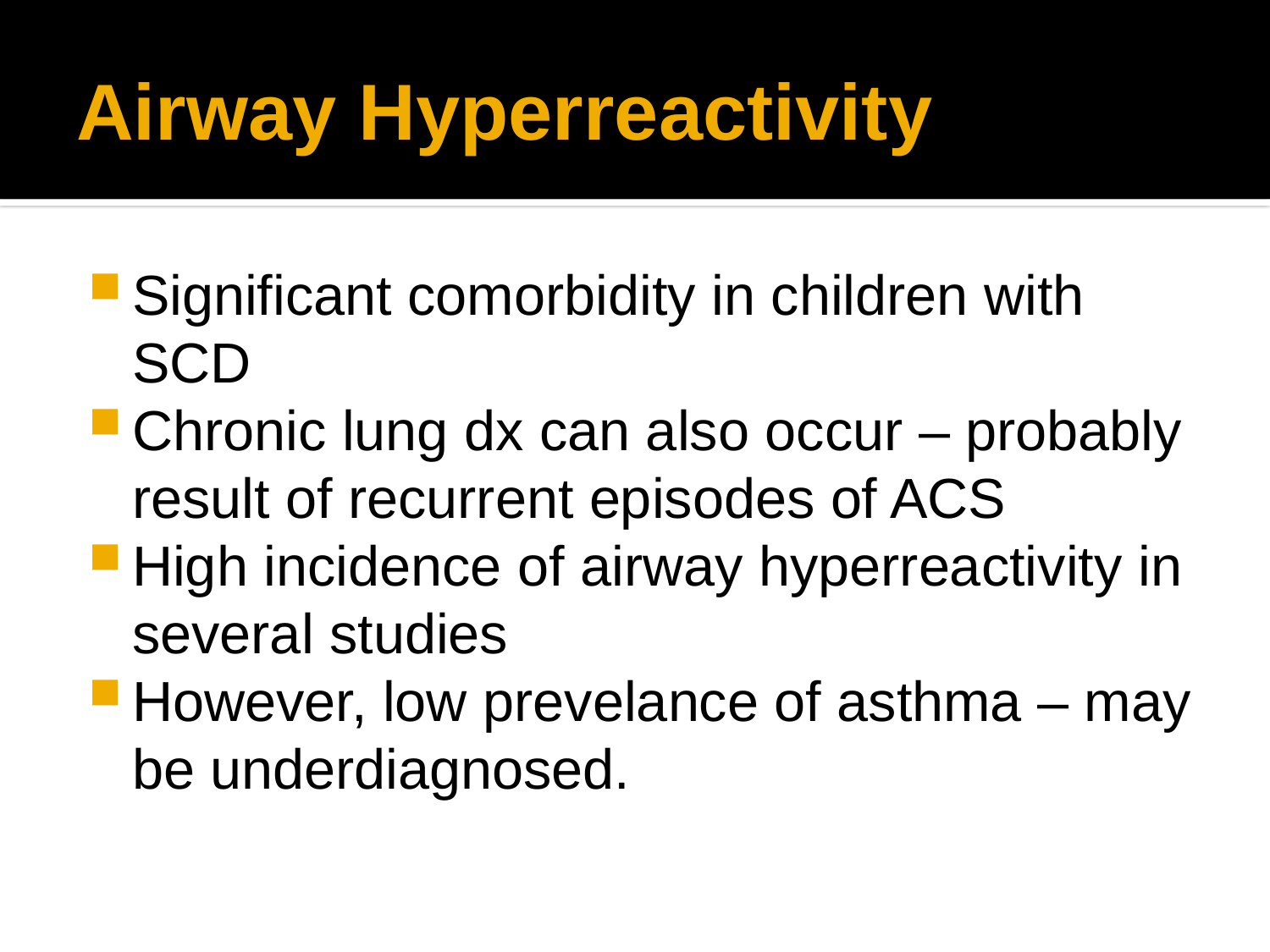

# Airway Hyperreactivity
Significant comorbidity in children with SCD
Chronic lung dx can also occur – probably result of recurrent episodes of ACS
High incidence of airway hyperreactivity in several studies
However, low prevelance of asthma – may be underdiagnosed.